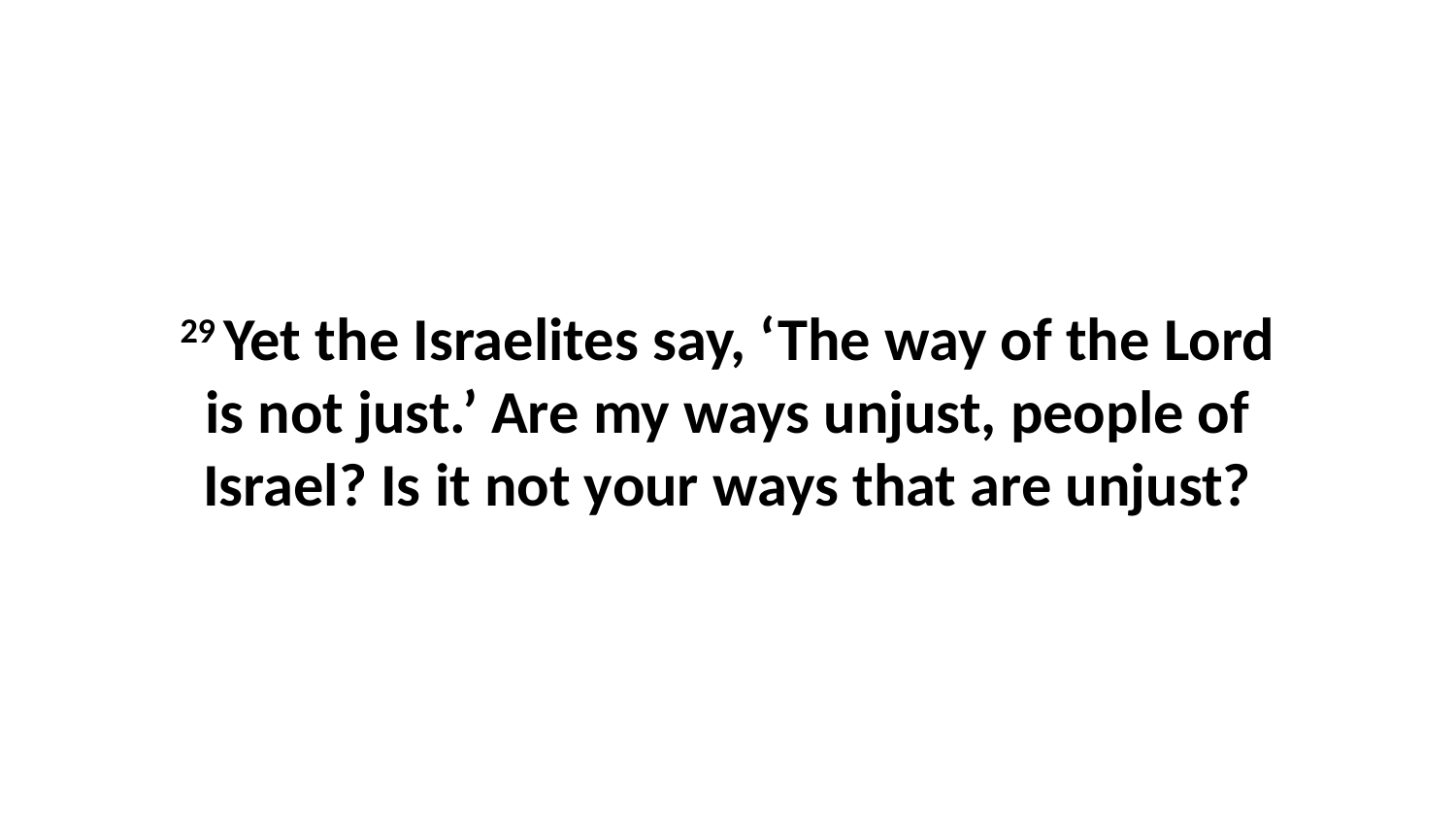

29 Yet the Israelites say, ‘The way of the Lord is not just.’ Are my ways unjust, people of Israel? Is it not your ways that are unjust?